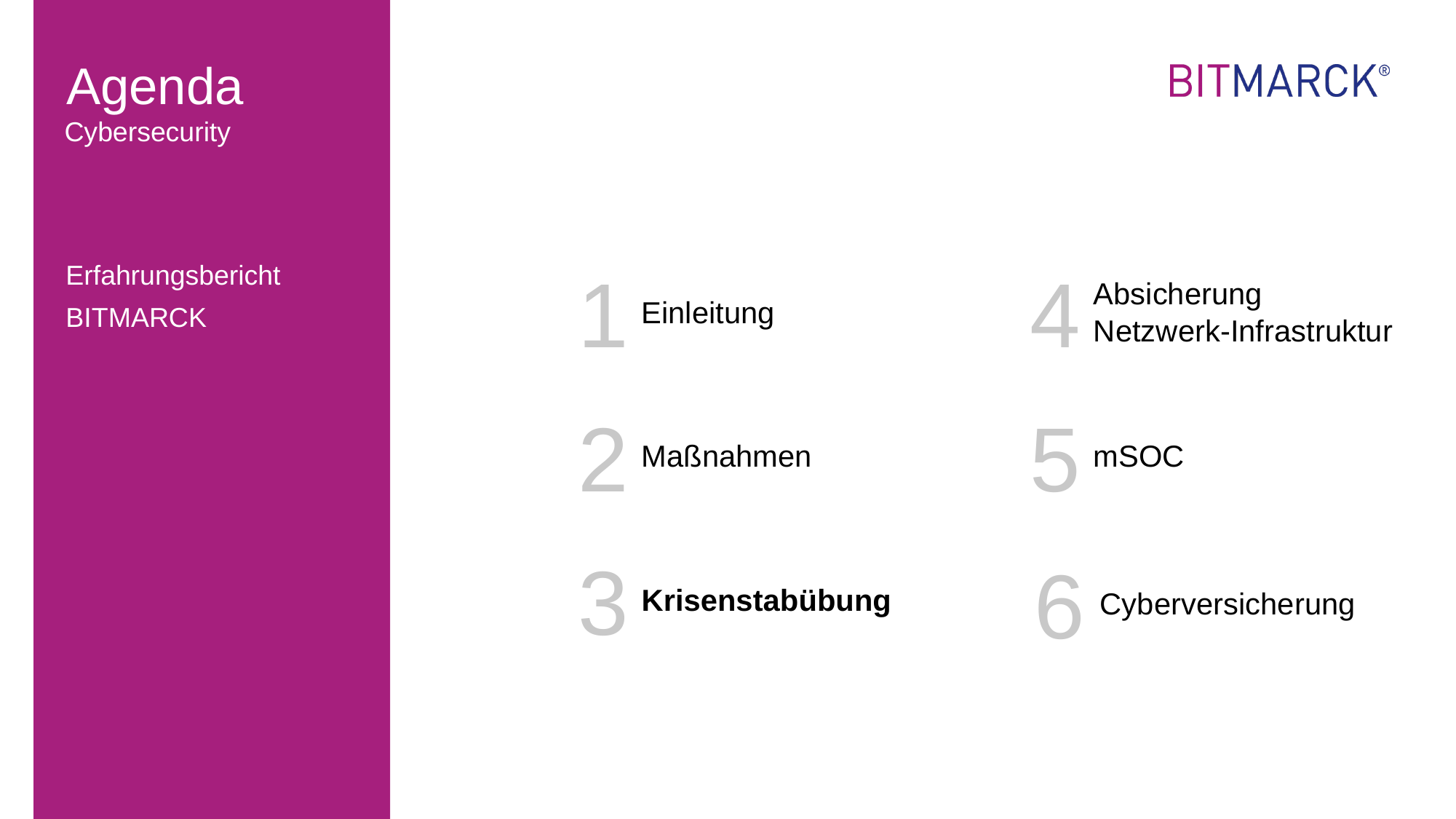

Erfahrungsbericht
BITMARCK
# Agenda
Cybersecurity
Absicherung Netzwerk-Infrastruktur
1
4
Einleitung
2
5
Maßnahmen
mSOC
3
6
Krisenstabübung
Cyberversicherung